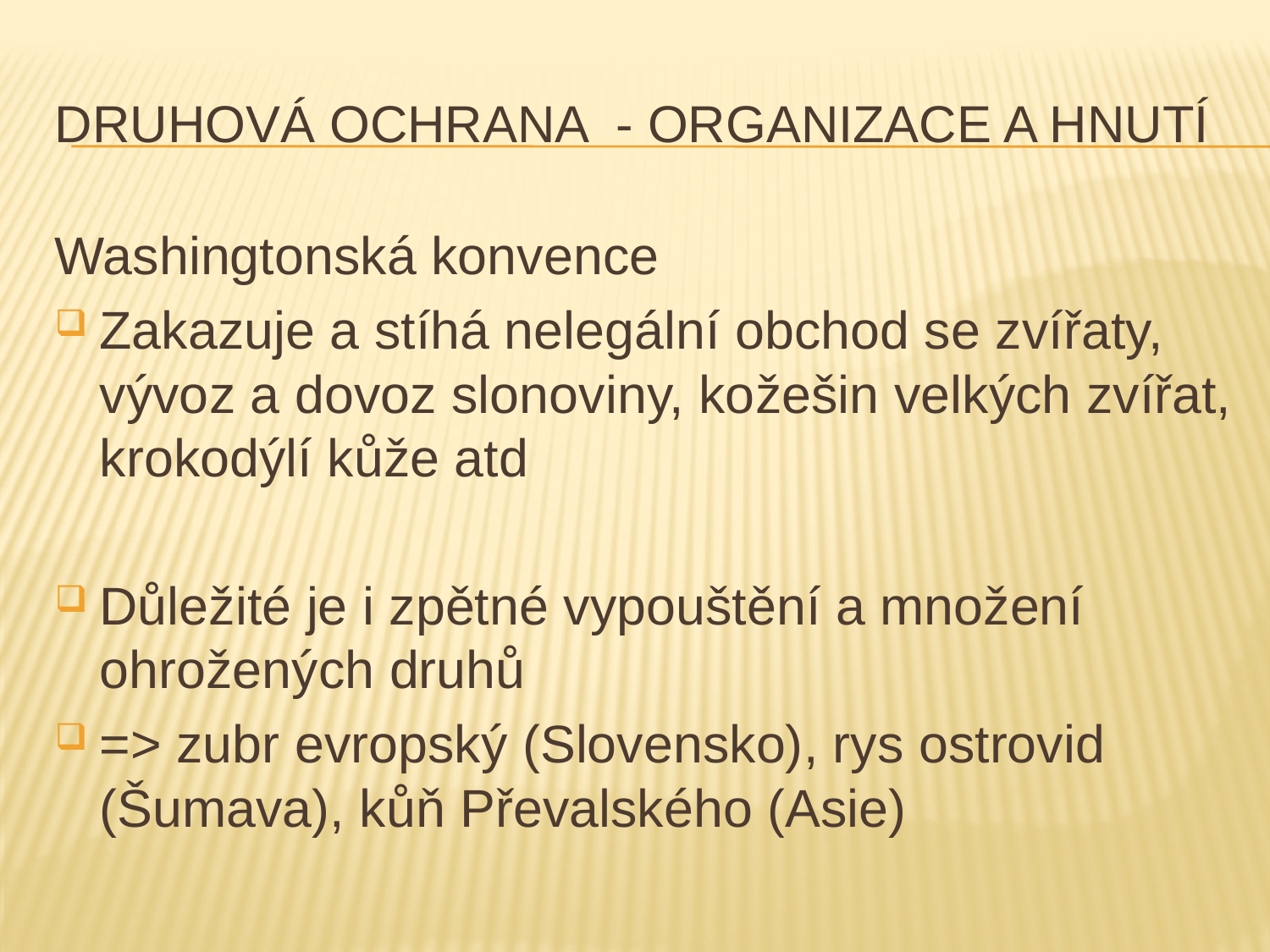

# Druhová ochrana  - organizace a hnutí
Washingtonská konvence
Zakazuje a stíhá nelegální obchod se zvířaty, vývoz a dovoz slonoviny, kožešin velkých zvířat, krokodýlí kůže atd

Důležité je i zpětné vypouštění a množení ohrožených druhů
=> zubr evropský (Slovensko), rys ostrovid (Šumava), kůň Převalského (Asie)